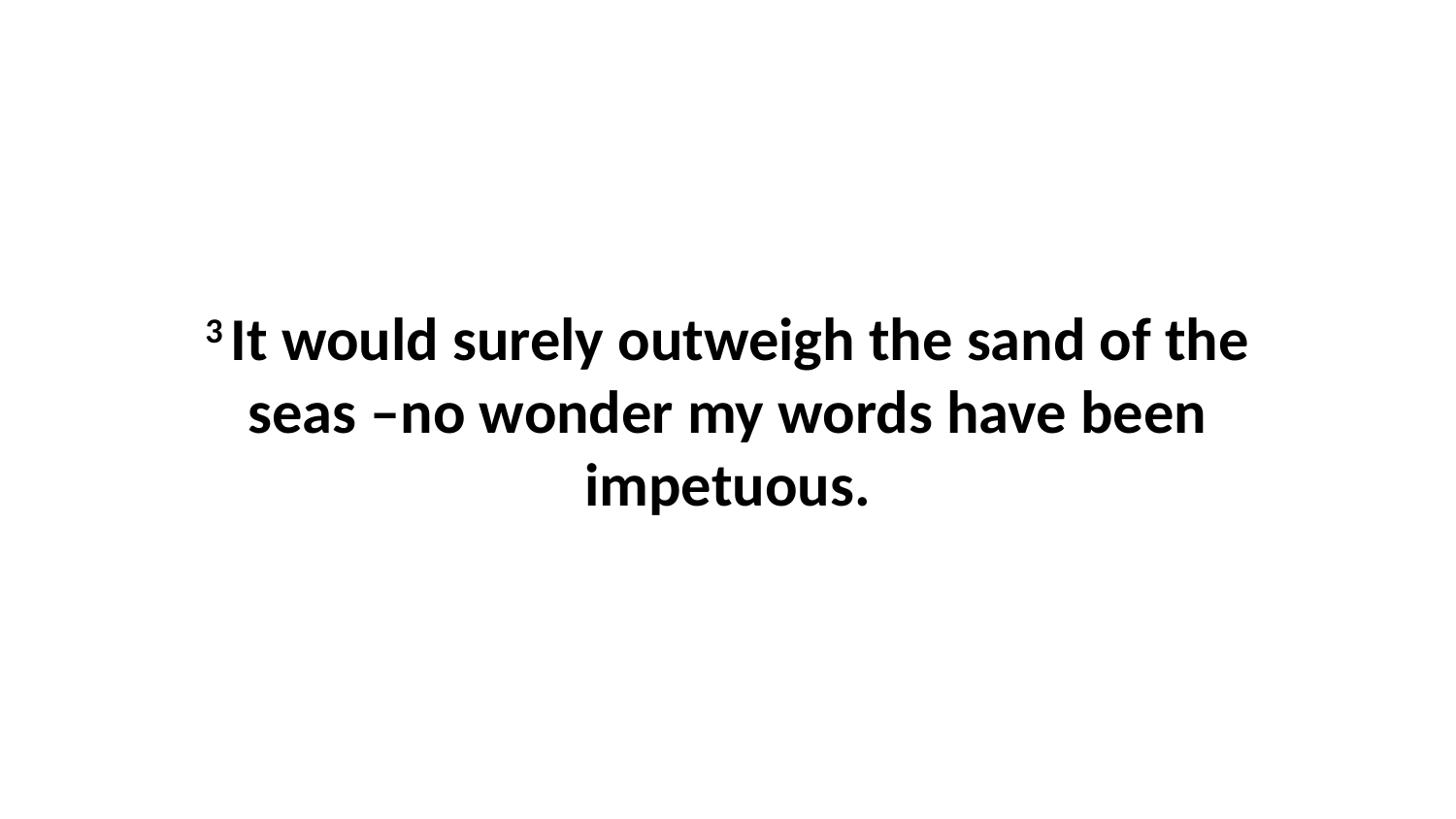

3 It would surely outweigh the sand of the seas –no wonder my words have been impetuous.